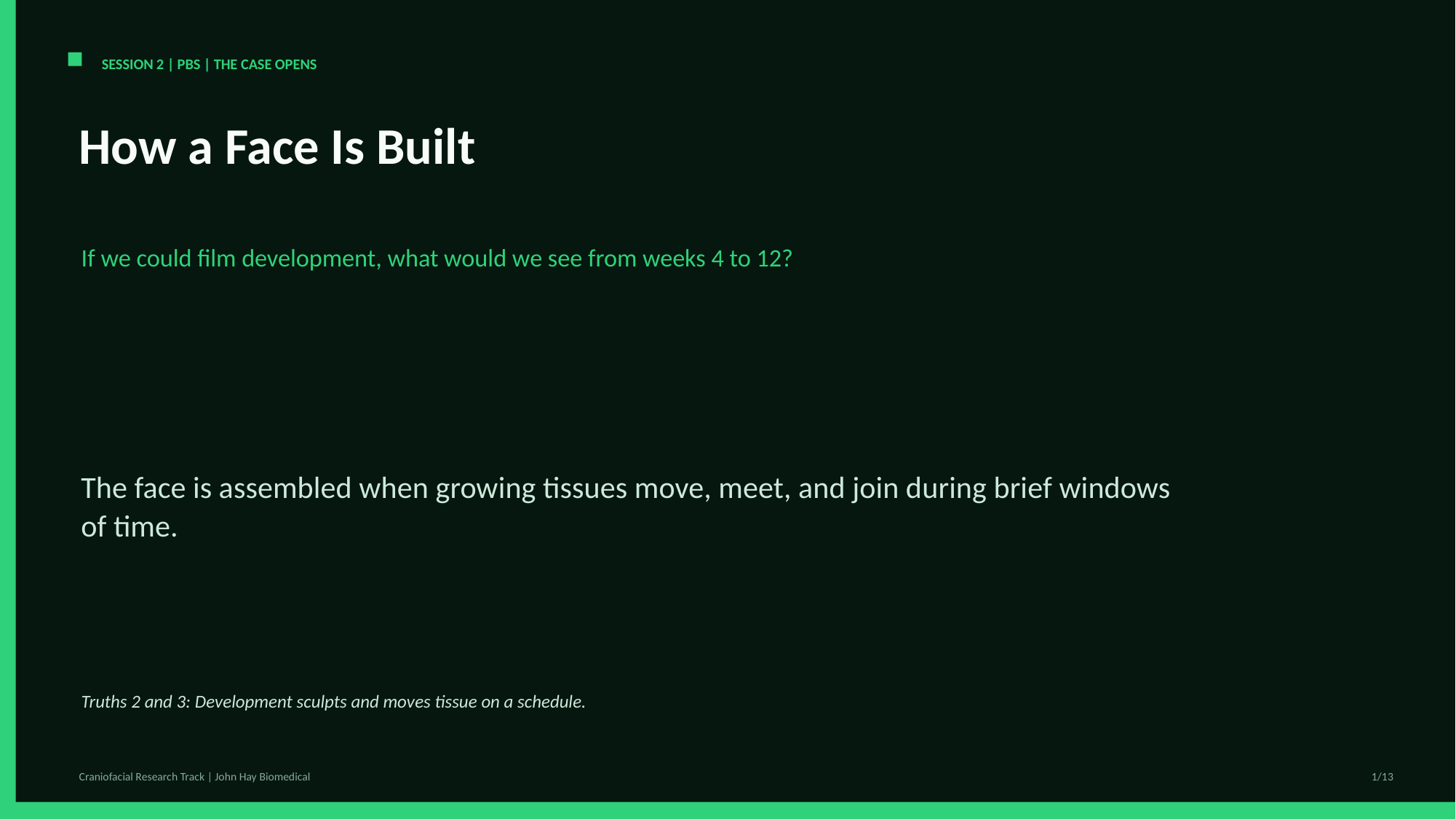

SESSION 2 | PBS | THE CASE OPENS

How a Face Is Built
If we could film development, what would we see from weeks 4 to 12?
The face is assembled when growing tissues move, meet, and join during brief windows of time.
Truths 2 and 3: Development sculpts and moves tissue on a schedule.
Craniofacial Research Track | John Hay Biomedical
1/13